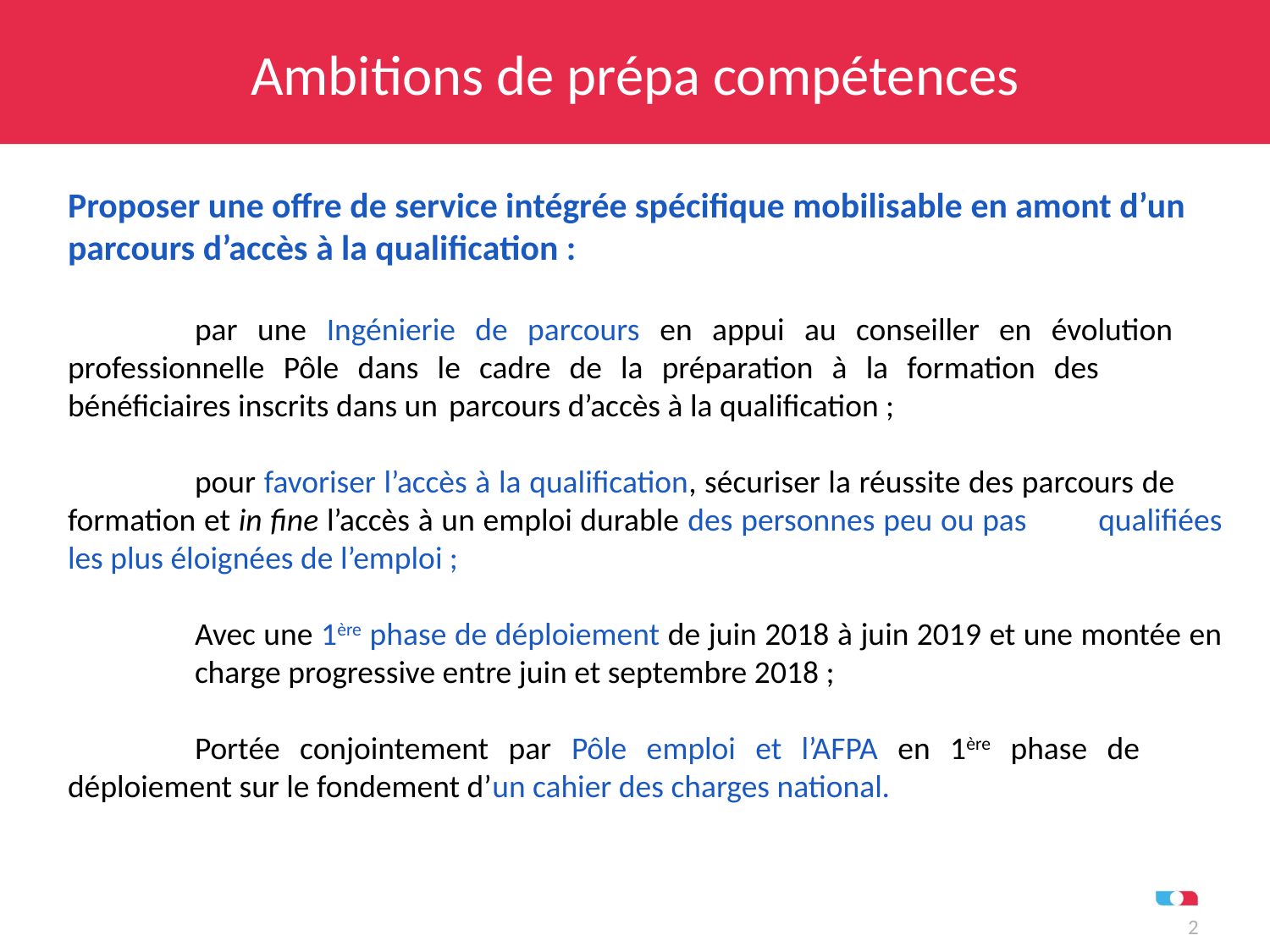

# Ambitions de prépa compétences
Proposer une offre de service intégrée spécifique mobilisable en amont d’un parcours d’accès à la qualification :

	par une Ingénierie de parcours en appui au conseiller en évolution 	professionnelle Pôle dans le cadre de la préparation à la formation des 	bénéficiaires inscrits dans un 	parcours d’accès à la qualification ;

	pour favoriser l’accès à la qualification, sécuriser la réussite des parcours de 	formation et in fine l’accès à un emploi durable des personnes peu ou pas 	qualifiées les plus éloignées de l’emploi ;

	Avec une 1ère phase de déploiement de juin 2018 à juin 2019 et une montée en 	charge progressive entre juin et septembre 2018 ;

	Portée conjointement par Pôle emploi et l’AFPA en 1ère phase de 	déploiement sur le fondement d’un cahier des charges national.

2